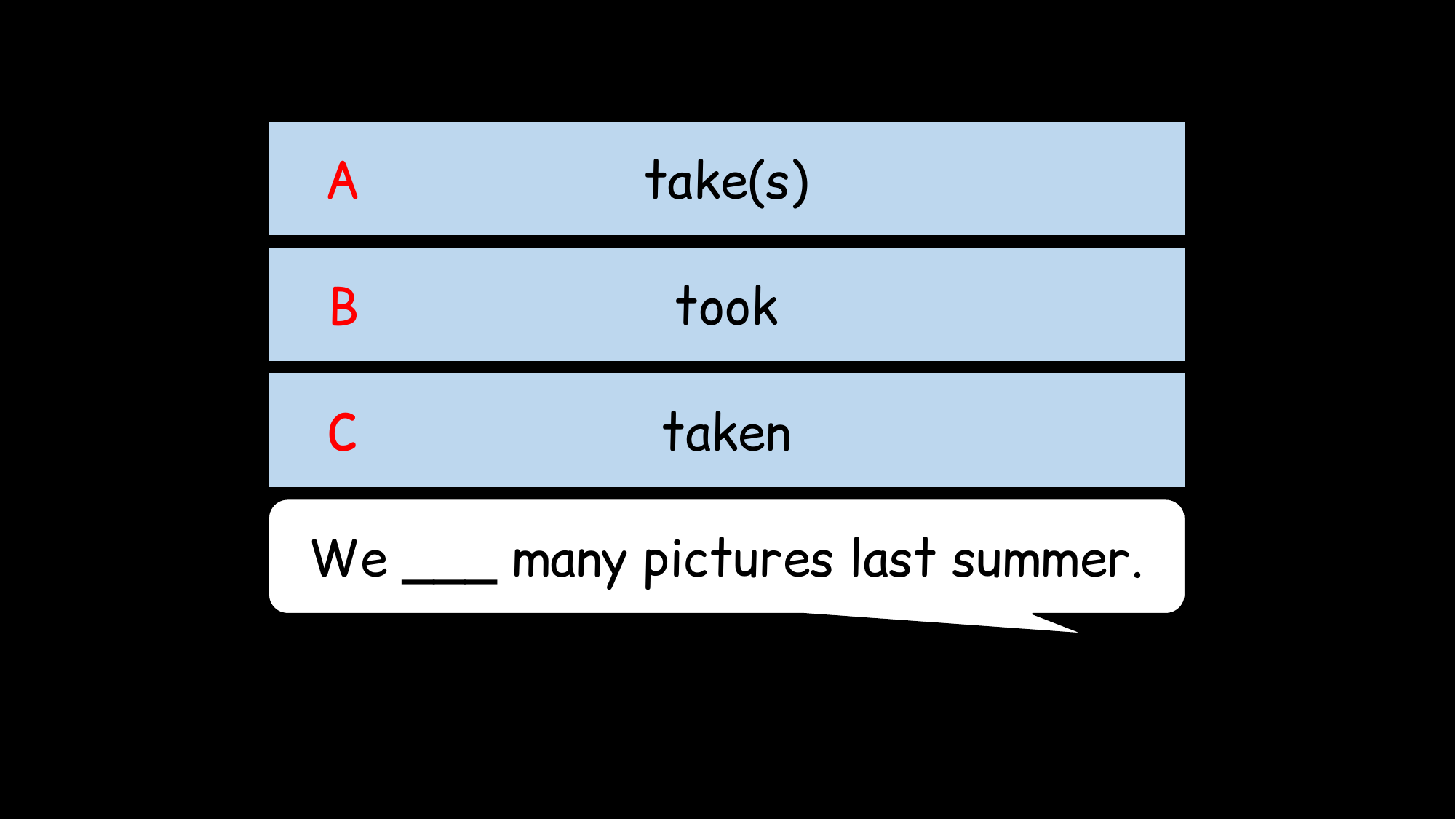

take(s)
A
took
B
taken
C
We ___ many pictures last summer.